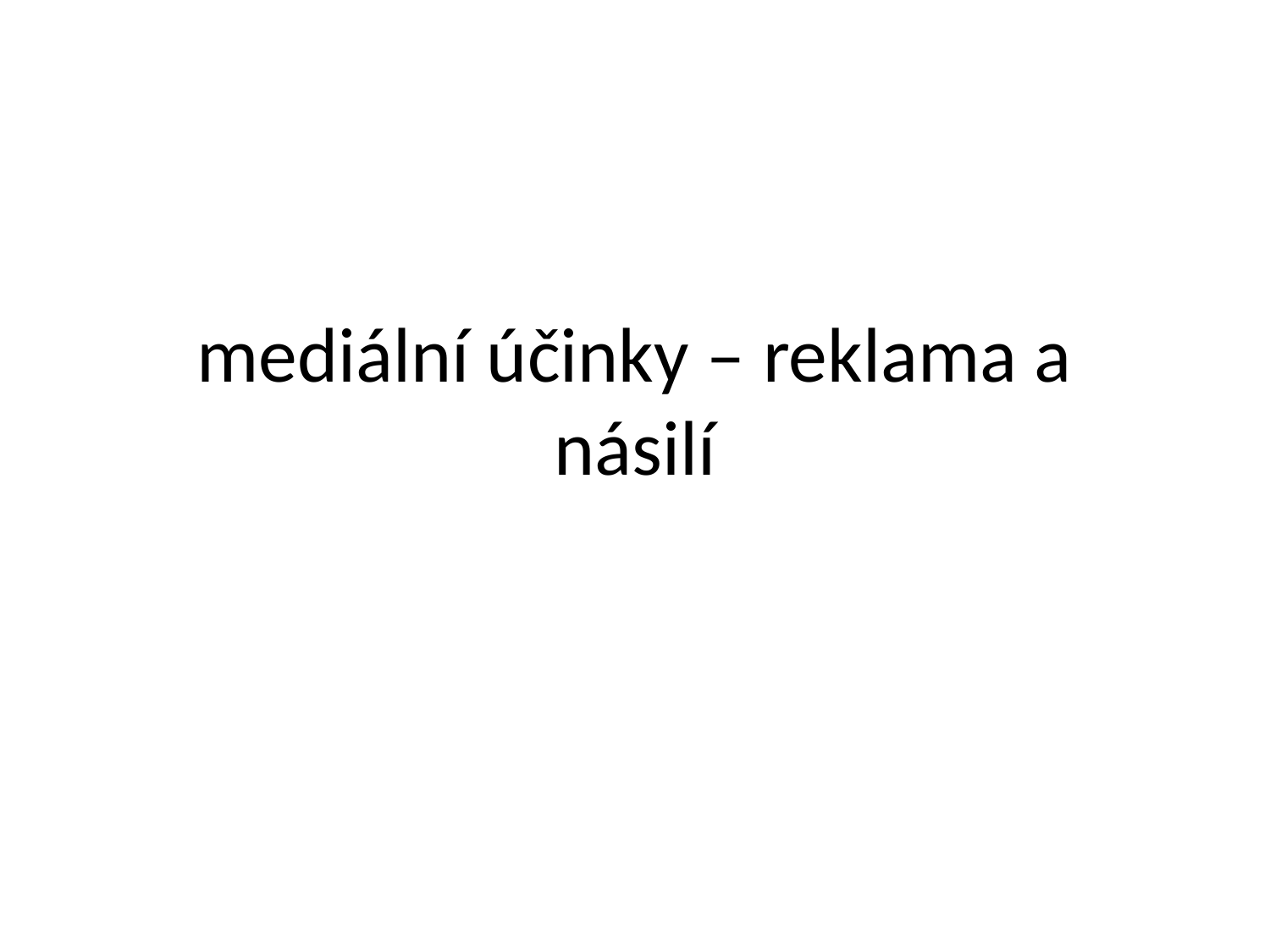

# mediální účinky – reklama a násilí